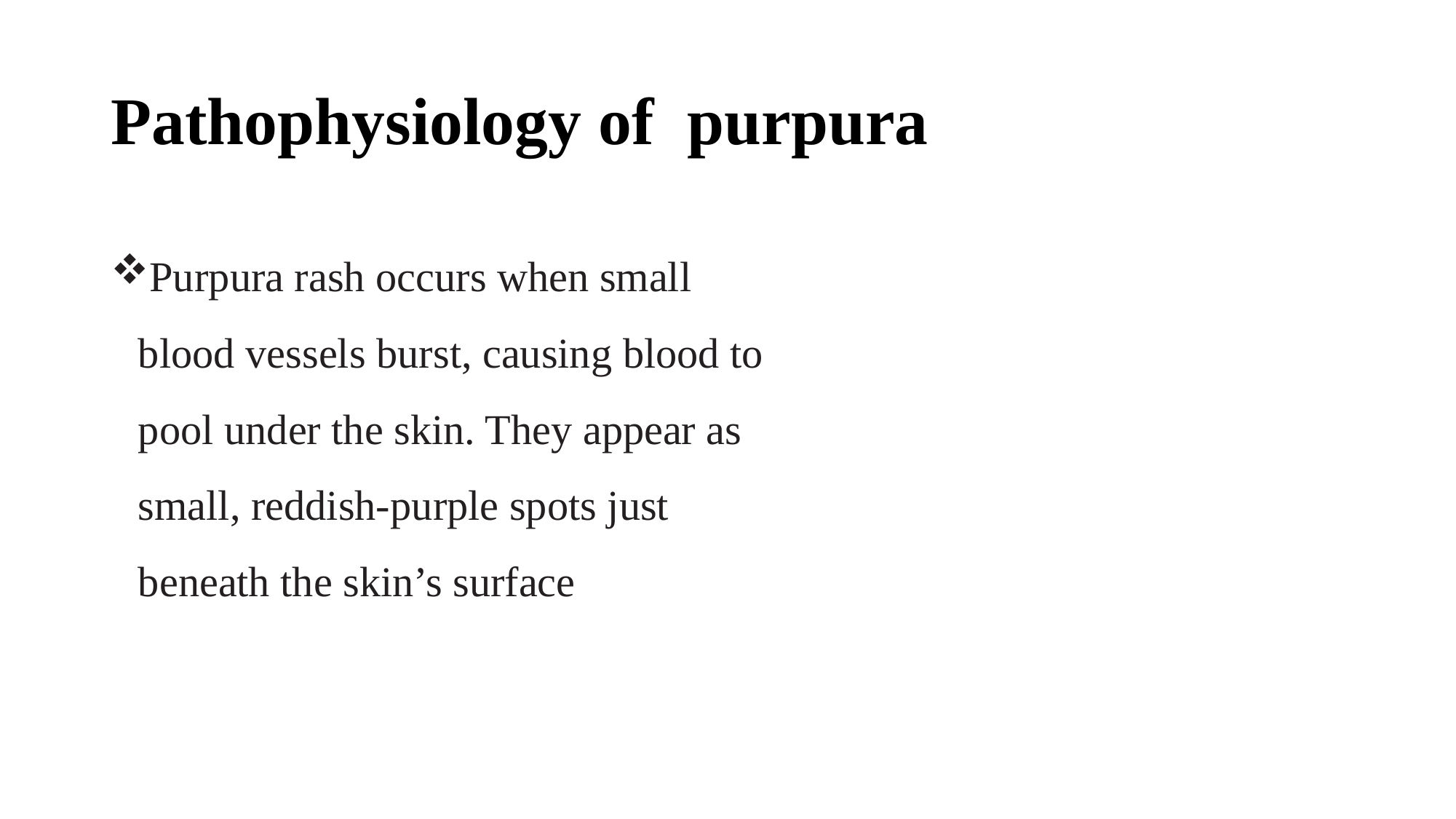

# Pathophysiology of  purpura
Purpura rash occurs when small blood vessels burst, causing blood to pool under the skin. They appear as small, reddish-purple spots just beneath the skin’s surface